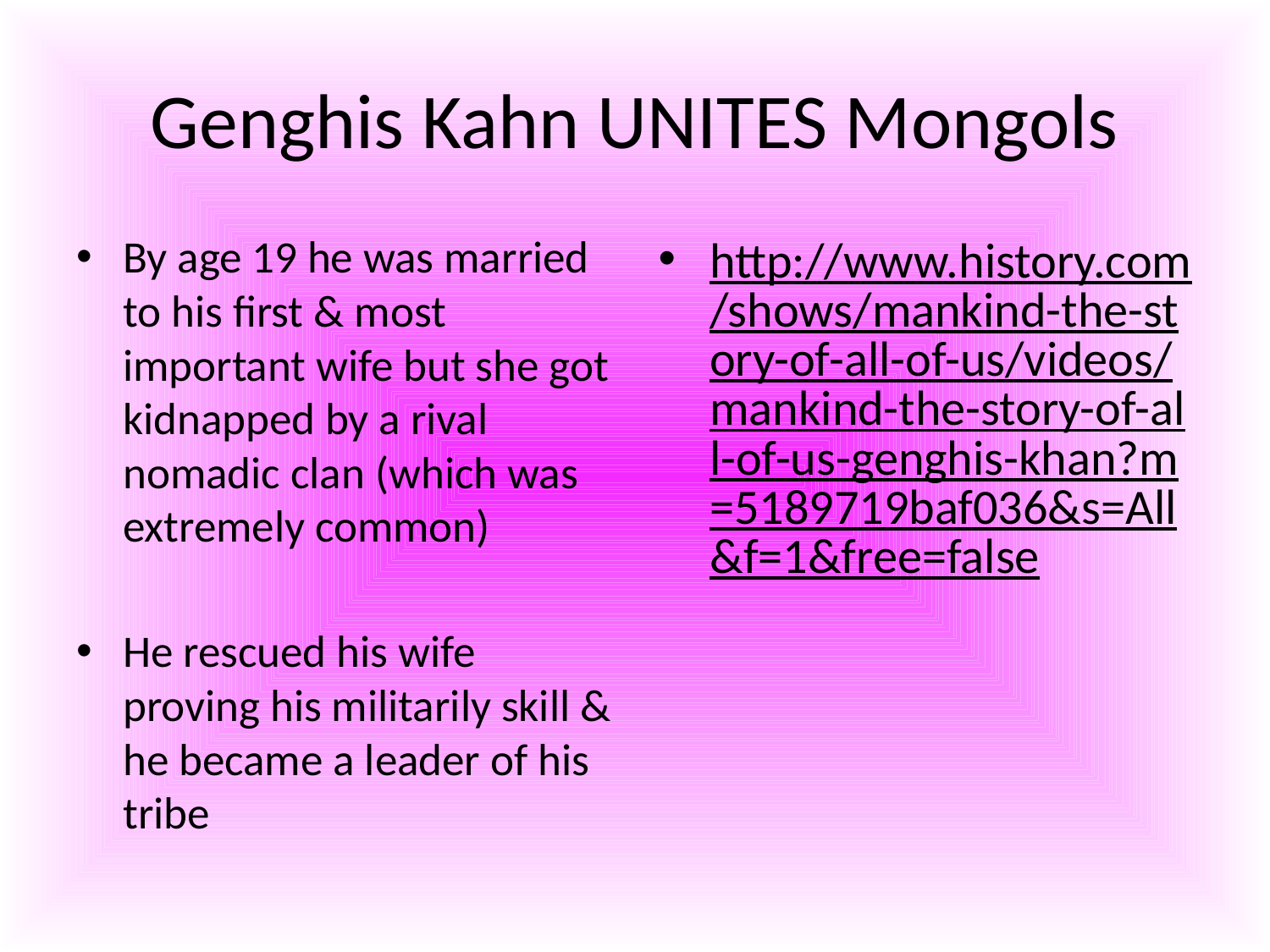

# Genghis Kahn UNITES Mongols
By age 19 he was married to his first & most important wife but she got kidnapped by a rival nomadic clan (which was extremely common)

He rescued his wife proving his militarily skill & he became a leader of his tribe
http://www.history.com/shows/mankind-the-story-of-all-of-us/videos/mankind-the-story-of-all-of-us-genghis-khan?m=5189719baf036&s=All&f=1&free=false